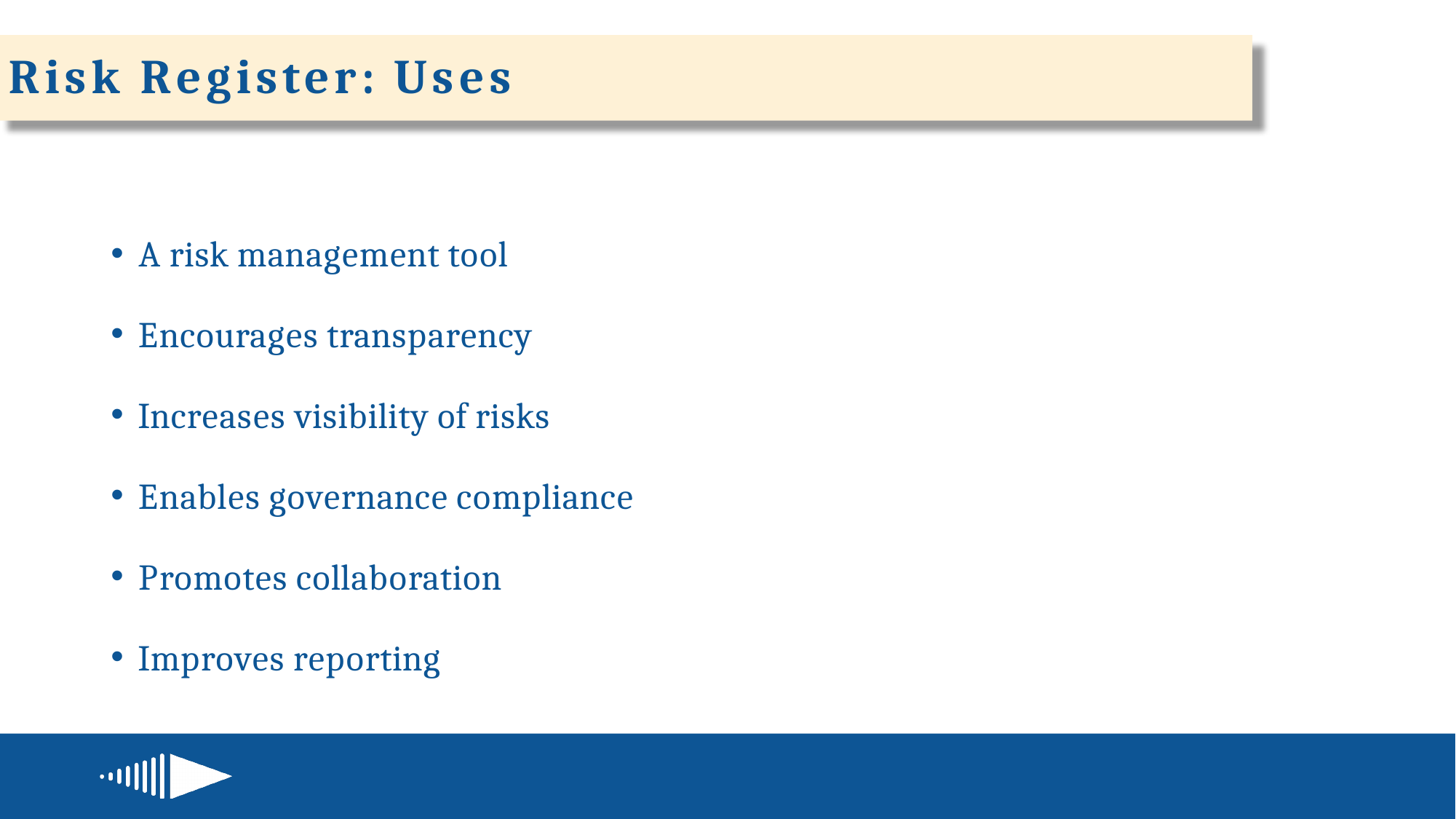

# Risk Register: Uses
A risk management tool
Encourages transparency
Increases visibility of risks
Enables governance compliance
Promotes collaboration
Improves reporting